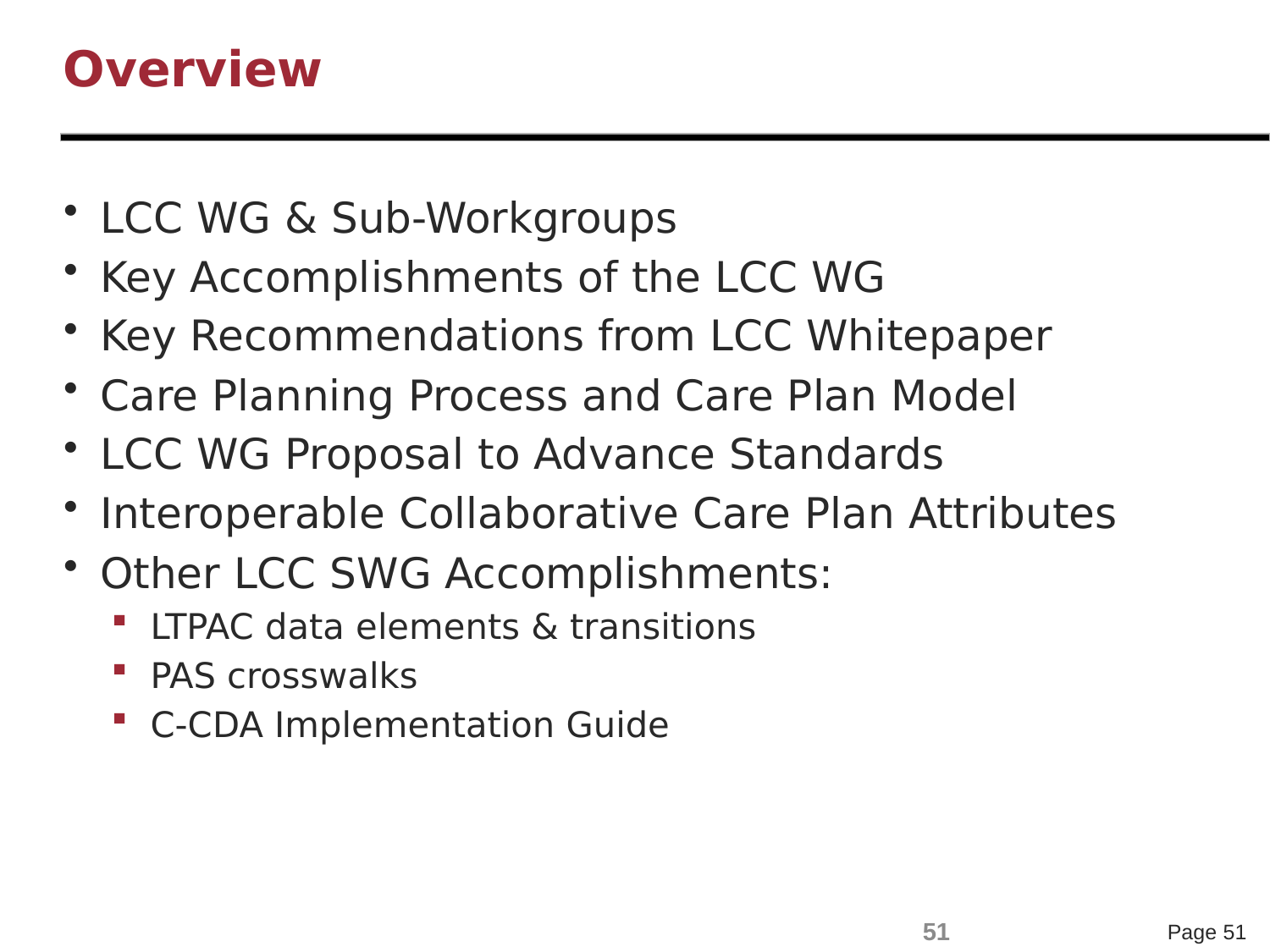

# Overview
LCC WG & Sub-Workgroups
Key Accomplishments of the LCC WG
Key Recommendations from LCC Whitepaper
Care Planning Process and Care Plan Model
LCC WG Proposal to Advance Standards
Interoperable Collaborative Care Plan Attributes
Other LCC SWG Accomplishments:
LTPAC data elements & transitions
PAS crosswalks
C-CDA Implementation Guide

51